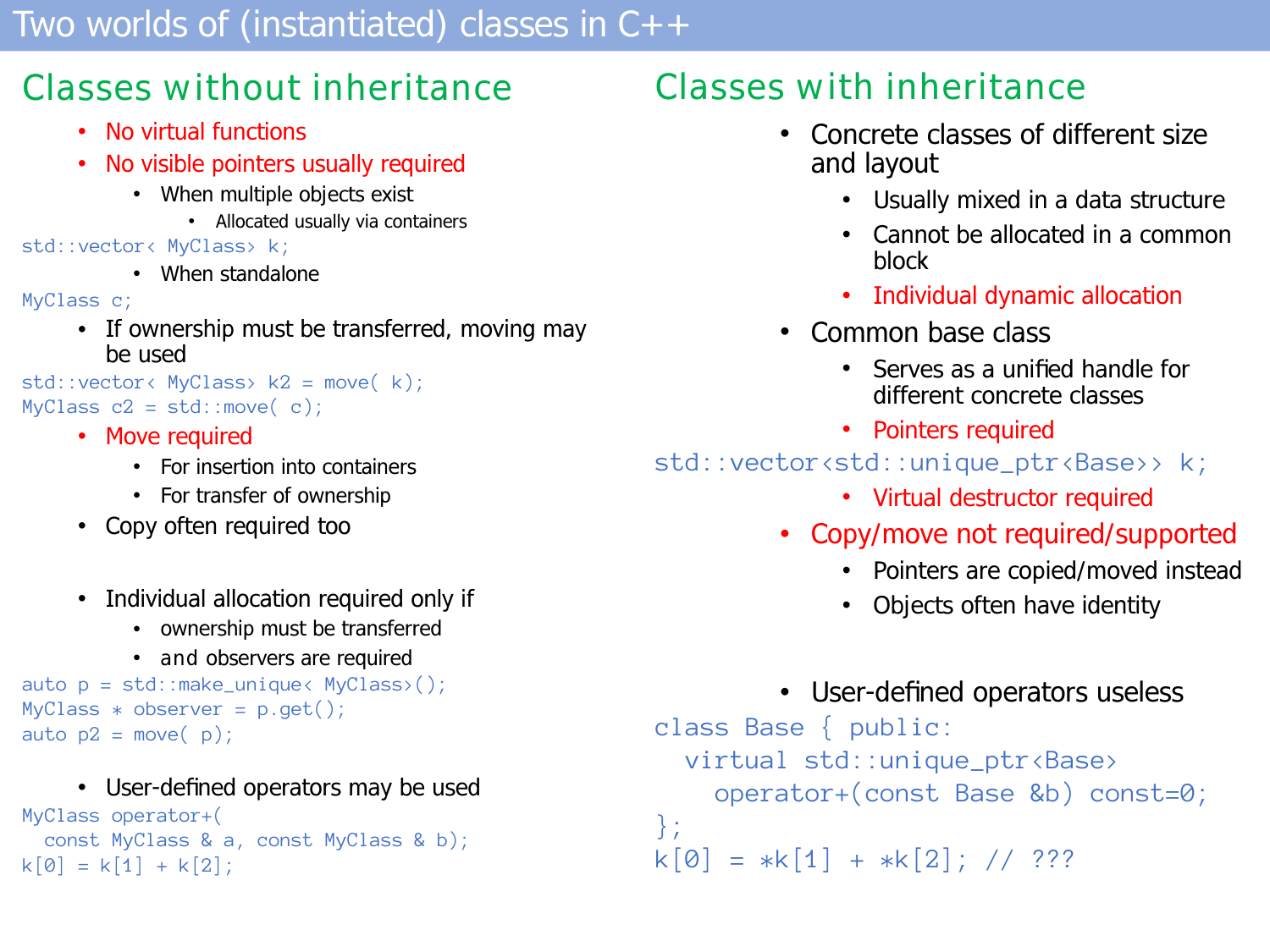

# Two worlds of (instantiated) classes in C++
Classes without inheritance
Classes with inheritance
No virtual functions
No visible pointers usually required
When multiple objects exist
Allocated usually via containers
std::vector< MyClass> k;
When standalone
MyClass c;
If ownership must be transferred, moving may be used
std::vector< MyClass> k2 = move( k);
MyClass c2 = std::move( c);
Move required
For insertion into containers
For transfer of ownership
Copy often required too

Individual allocation required only if
ownership must be transferred
and observers are required
auto p = std::make_unique< MyClass>();
MyClass * observer = p.get();
auto p2 = move( p);

User-defined operators may be used
MyClass operator+(
  const MyClass & a, const MyClass & b);
k[0] = k[1] + k[2];
Concrete classes of different size and layout
Usually mixed in a data structure
Cannot be allocated in a common block
Individual dynamic allocation
Common base class
Serves as a unified handle for different concrete classes
Pointers required
std::vector<std::unique_ptr<Base>> k;
Virtual destructor required
Copy/move not required/supported
Pointers are copied/moved instead
Objects often have identity

User-defined operators useless
class Base { public:
  virtual std::unique_ptr<Base>
    operator+(const Base &b) const=0;
};
k[0] = *k[1] + *k[2]; // ???